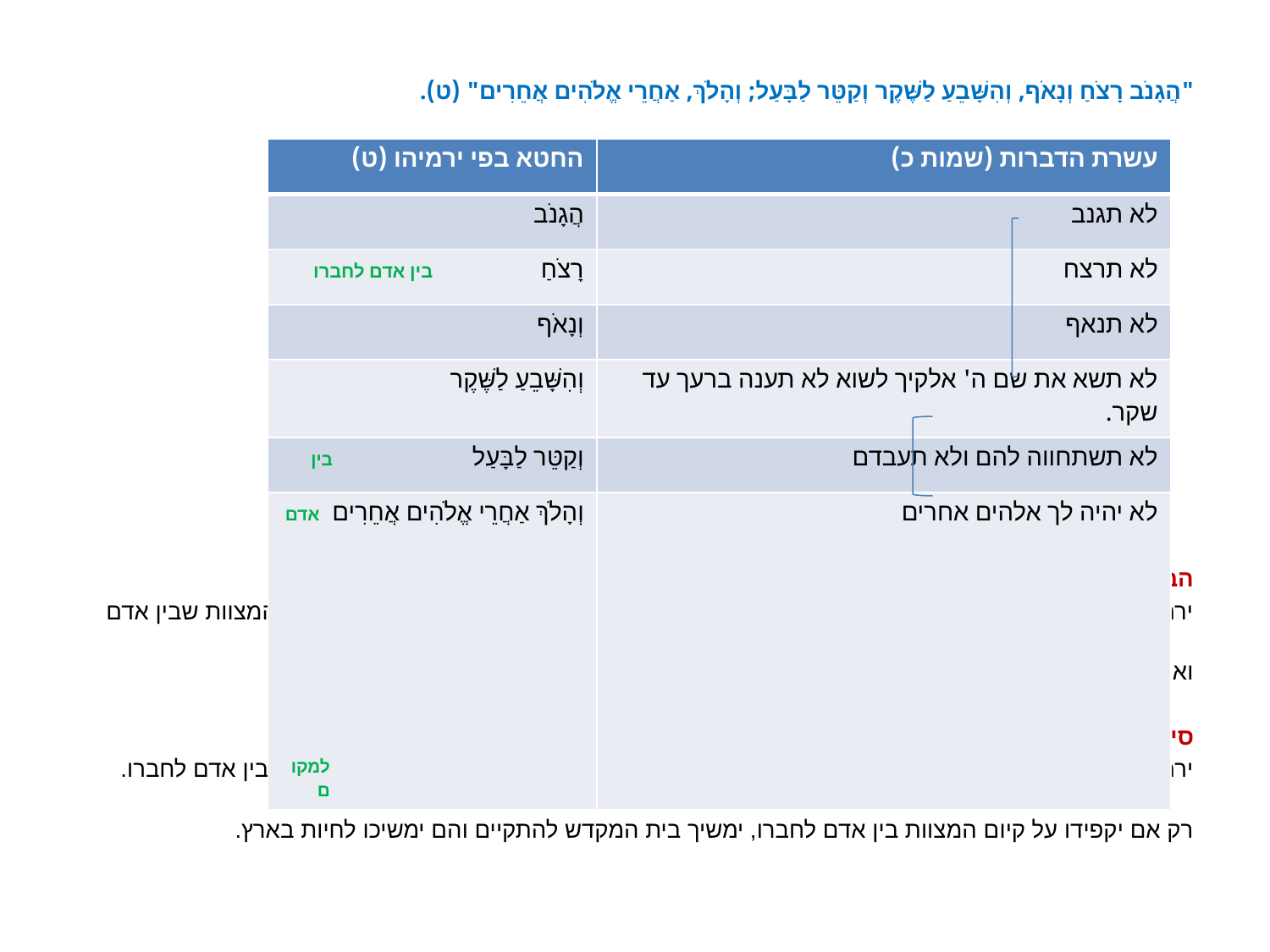

"הֲגָנֹב רָצֹחַ וְנָאֹף, וְהִשָּׁבֵעַ לַשֶּׁקֶר וְקַטֵּר לַבָּעַל; וְהָלֹךְ, אַחֲרֵי אֱלֹהִים אֲחֵרִים" (ט).

הבדל בין דברי ירמיהו לעשרת הדברות
ירמיה מזכיר יותר עברות שבין אדם לחברו ואחר כך בין אדם למקום. בעשרת הדברות נזכרו קודם המצוות שבין אדם למקום
ואחר כך מצוות בין אדם לחברו (סדר המצוות הפוך).

סיבה להבדל
	ירמיה רצה לשכנע את העם שטועים כשמייחסים למצוות בין אדם למקום חשיבות גדולה מהמצוות בין אדם לחברו. עליהם להקפיד על המצוות בין אדם לחברו (לכן מקדים אותן). הוא מדגיש את חשיבותן.
	רק אם יקפידו על קיום המצוות בין אדם לחברו, ימשיך בית המקדש להתקיים והם ימשיכו לחיות בארץ.
| החטא בפי ירמיהו (ט) | עשרת הדברות (שמות כ) |
| --- | --- |
| הֲגָנֹב | לא תגנב |
| רָצֹחַ בין אדם לחברו | לא תרצח |
| וְנָאֹף | לא תנאף |
| וְהִשָּׁבֵעַ לַשֶּׁקֶר | לא תשא את שם ה' אלקיך לשוא לא תענה ברעך עד שקר. |
| וְקַטֵּר לַבָּעַל בין | לא תשתחווה להם ולא תעבדם |
| וְהָלֹךְ אַחֲרֵי אֱלֹהִים אֲחֵרִים אדם למקום | לא יהיה לך אלהים אחרים |